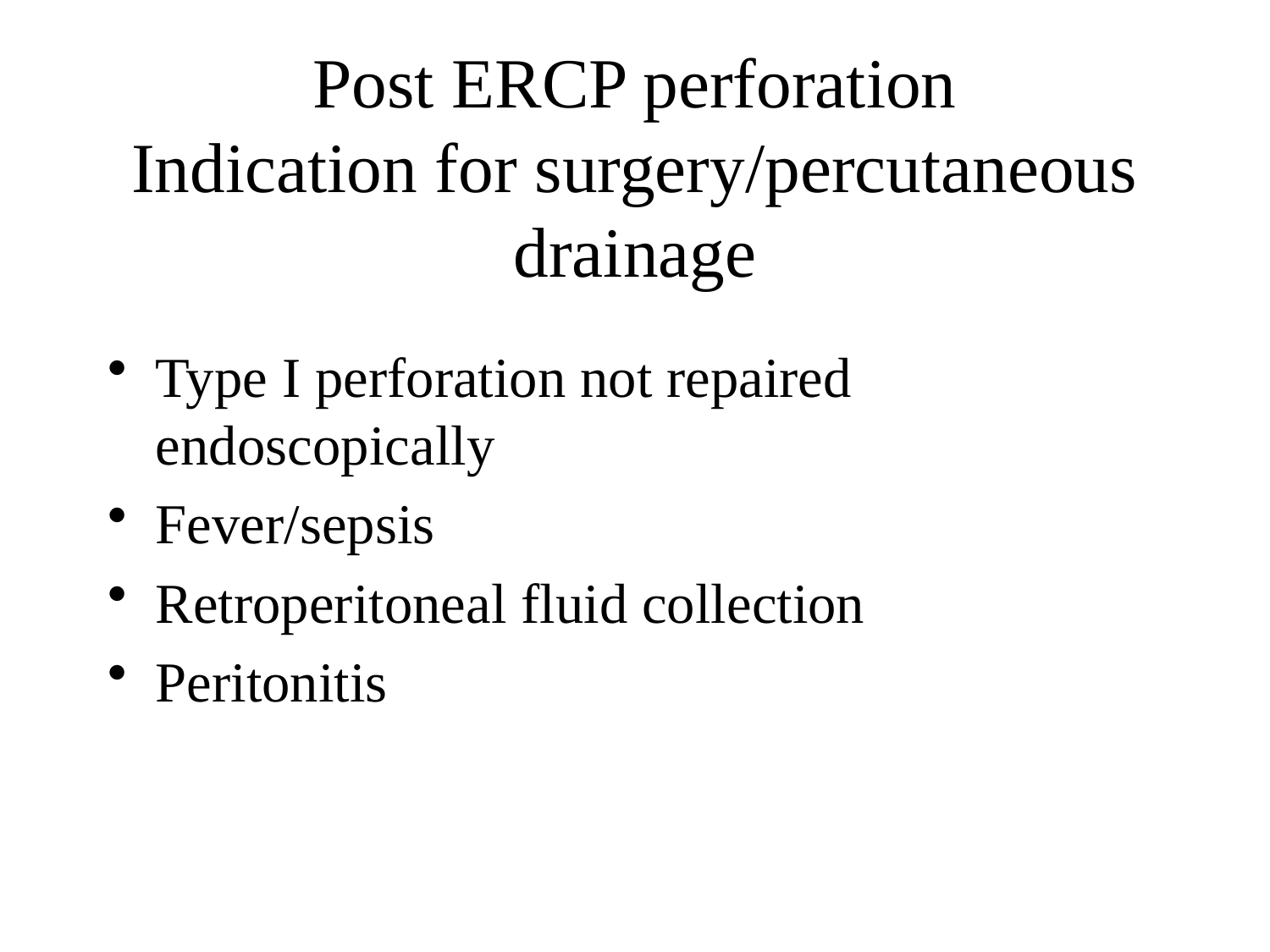

# Post ERCP perforation Indication for surgery/percutaneous drainage
Type I perforation not repaired endoscopically
Fever/sepsis
Retroperitoneal fluid collection
Peritonitis